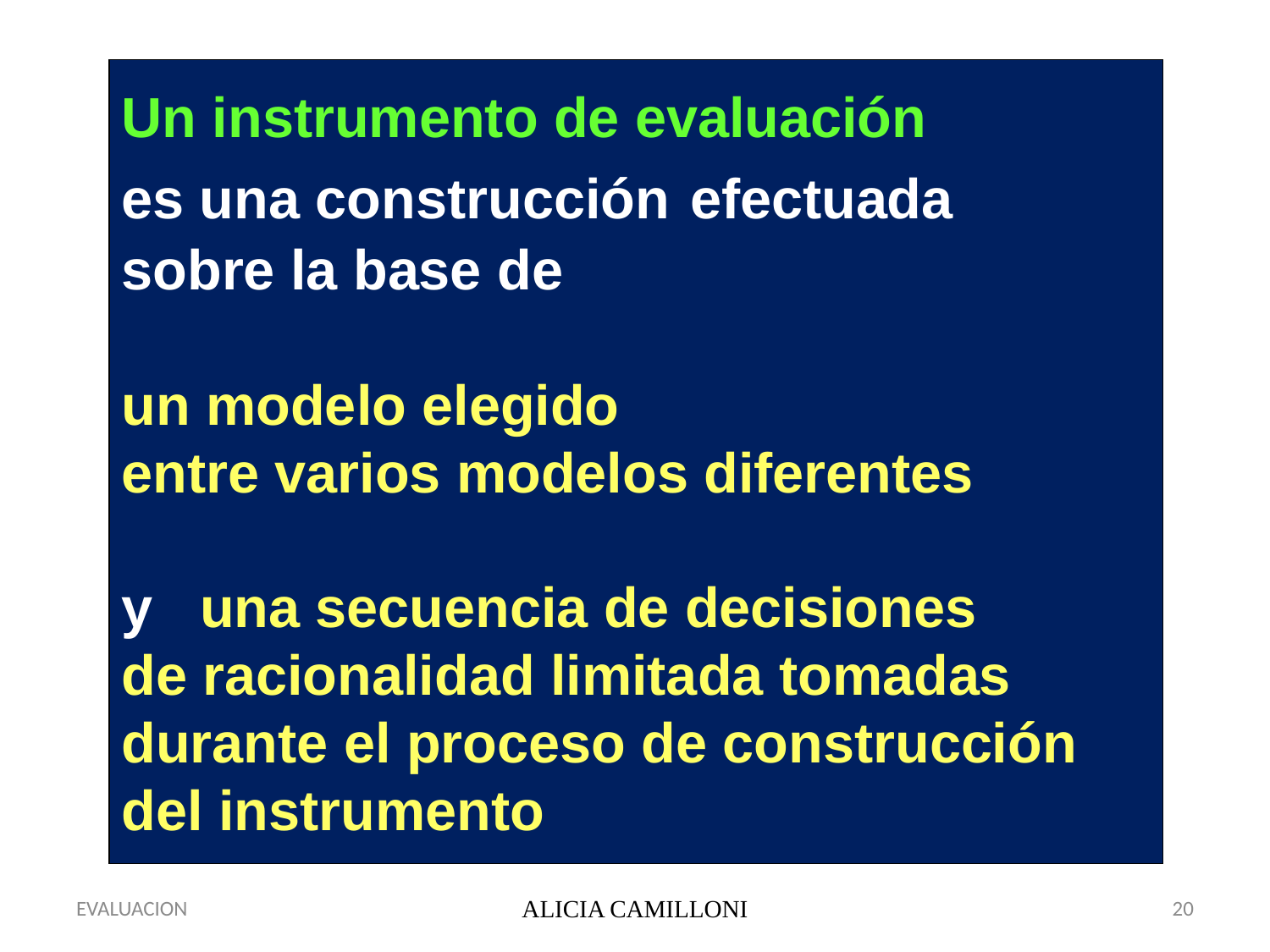

Un instrumento de evaluación
es una construcción efectuada
sobre la base de

un modelo elegido
entre varios modelos diferentes

y   una secuencia de decisiones
de racionalidad limitada tomadas
durante el proceso de construcción
del instrumento
EVALUACION
ALICIA CAMILLONI
20